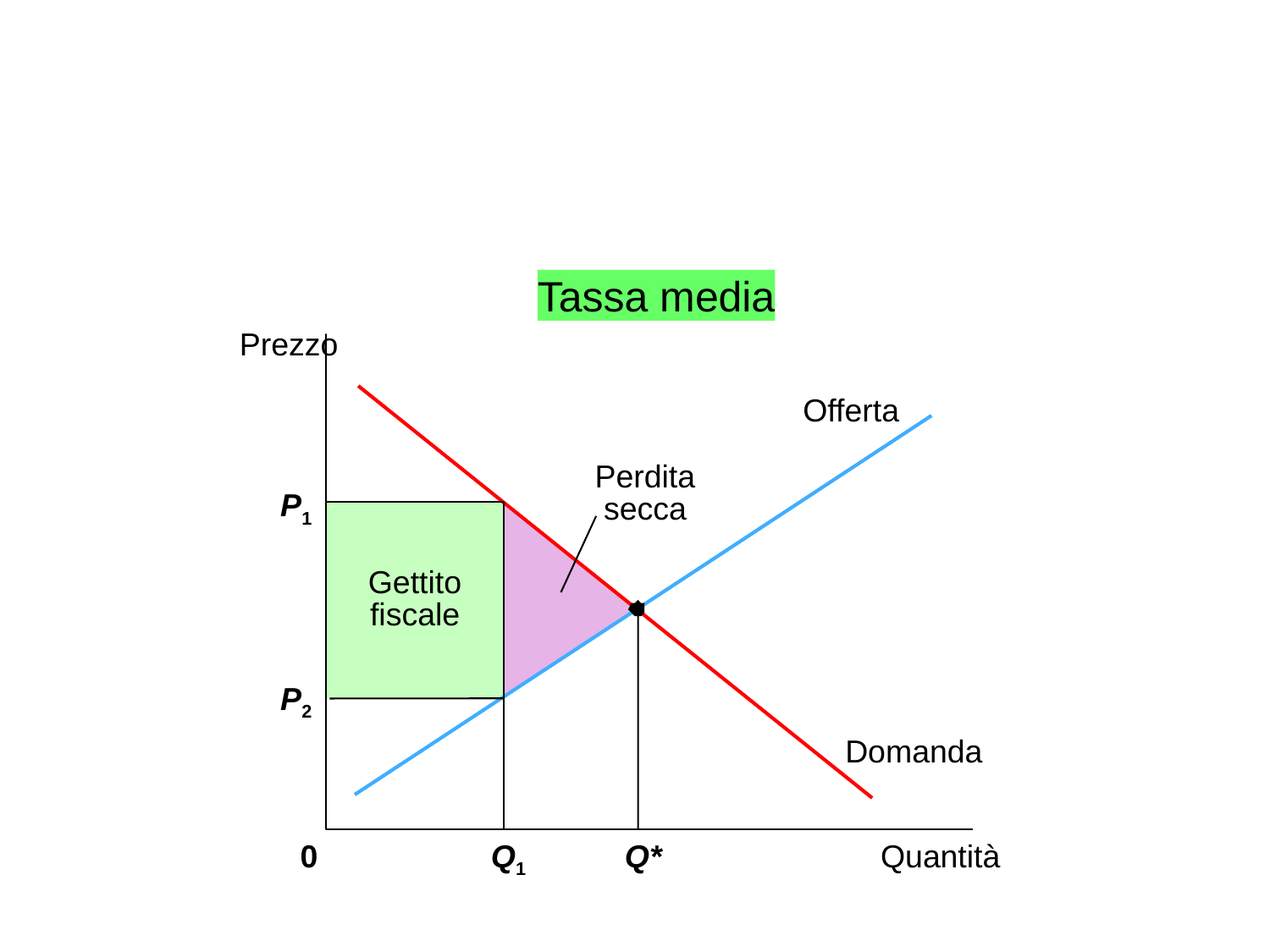

Tassa media
Prezzo

Offerta

Perdita
secca
P1

Gettito
fiscale

P2

Domanda
0
Q1
Q*
Quantità